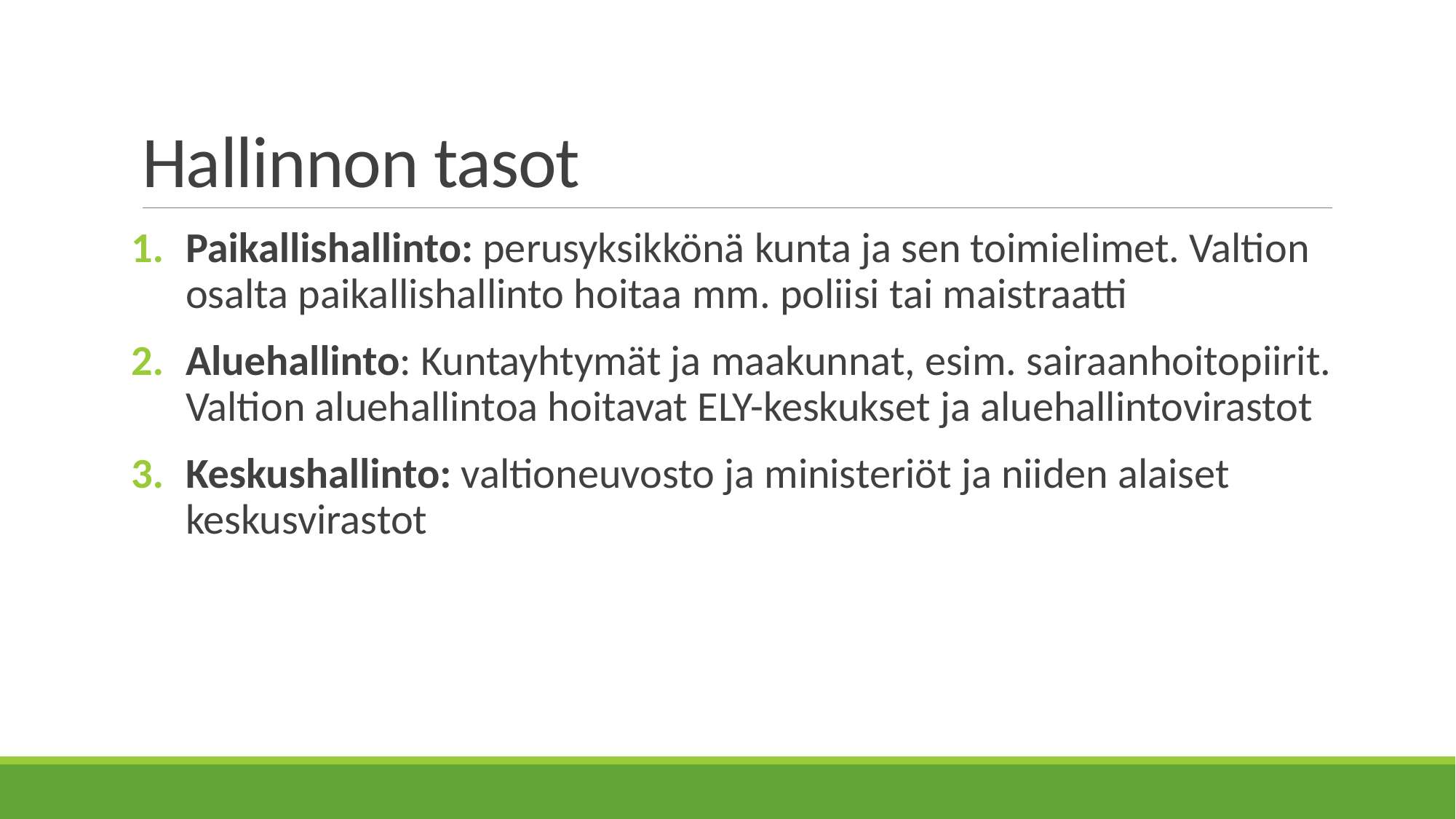

# Hallinnon tasot
Paikallishallinto: perusyksikkönä kunta ja sen toimielimet. Valtion osalta paikallishallinto hoitaa mm. poliisi tai maistraatti
Aluehallinto: Kuntayhtymät ja maakunnat, esim. sairaanhoitopiirit. Valtion aluehallintoa hoitavat ELY-keskukset ja aluehallintovirastot
Keskushallinto: valtioneuvosto ja ministeriöt ja niiden alaiset keskusvirastot